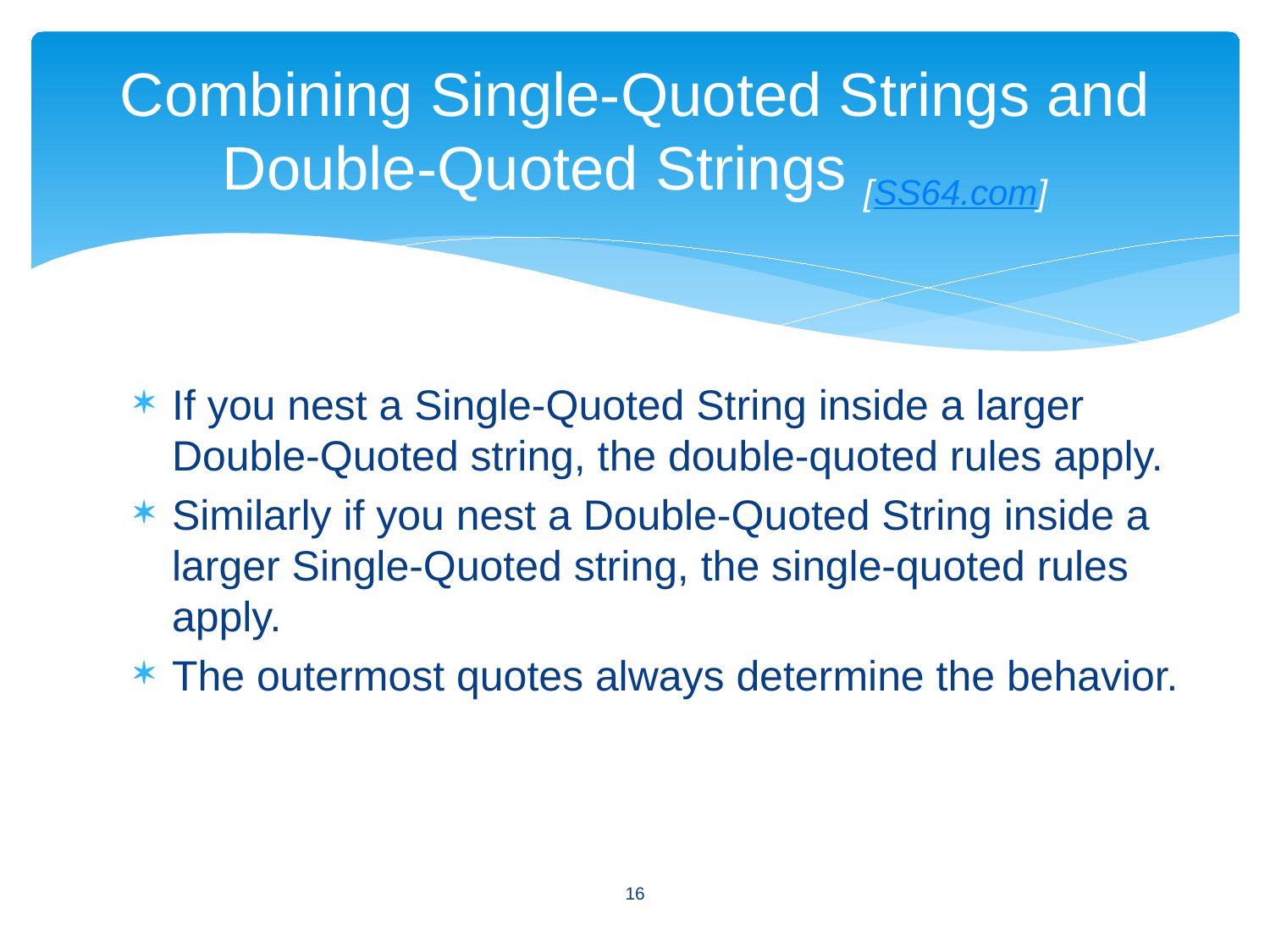

# Combining Single-Quoted Strings and Double-Quoted Strings [SS64.com]
If you nest a Single-Quoted String inside a larger Double-Quoted string, the double-quoted rules apply.
Similarly if you nest a Double-Quoted String inside a larger Single-Quoted string, the single-quoted rules apply.
The outermost quotes always determine the behavior.
16